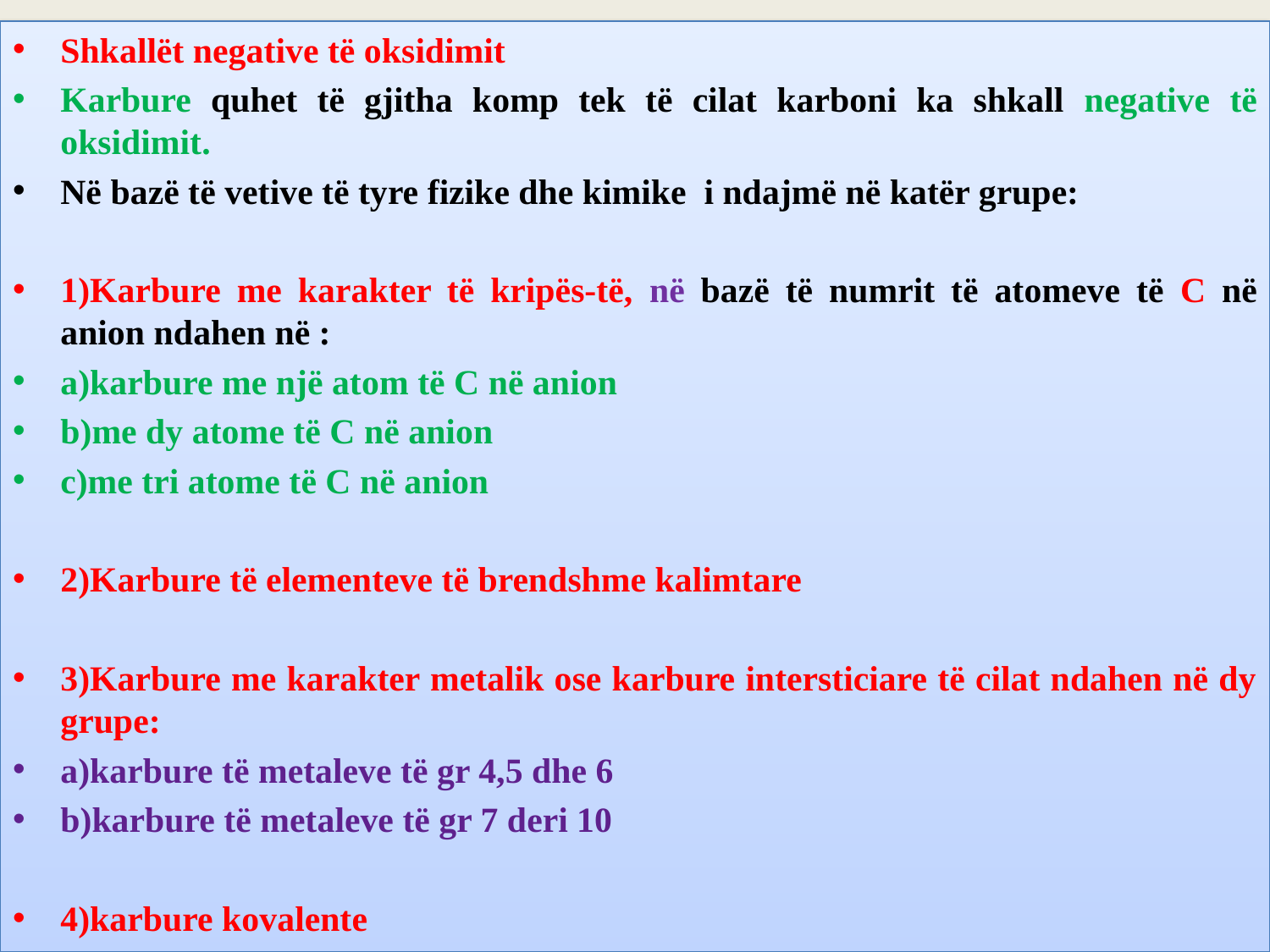

Shkallët negative të oksidimit
Karbure quhet të gjitha komp tek të cilat karboni ka shkall negative të oksidimit.
Në bazë të vetive të tyre fizike dhe kimike  i ndajmë në katër grupe:

1)Karbure me karakter të kripës-të, në bazë të numrit të atomeve të C në anion ndahen në :
a)karbure me një atom të C në anion
b)me dy atome të C në anion
c)me tri atome të C në anion

2)Karbure të elementeve të brendshme kalimtare

3)Karbure me karakter metalik ose karbure intersticiare të cilat ndahen në dy grupe:
a)karbure të metaleve të gr 4,5 dhe 6
b)karbure të metaleve të gr 7 deri 10

4)karbure kovalente